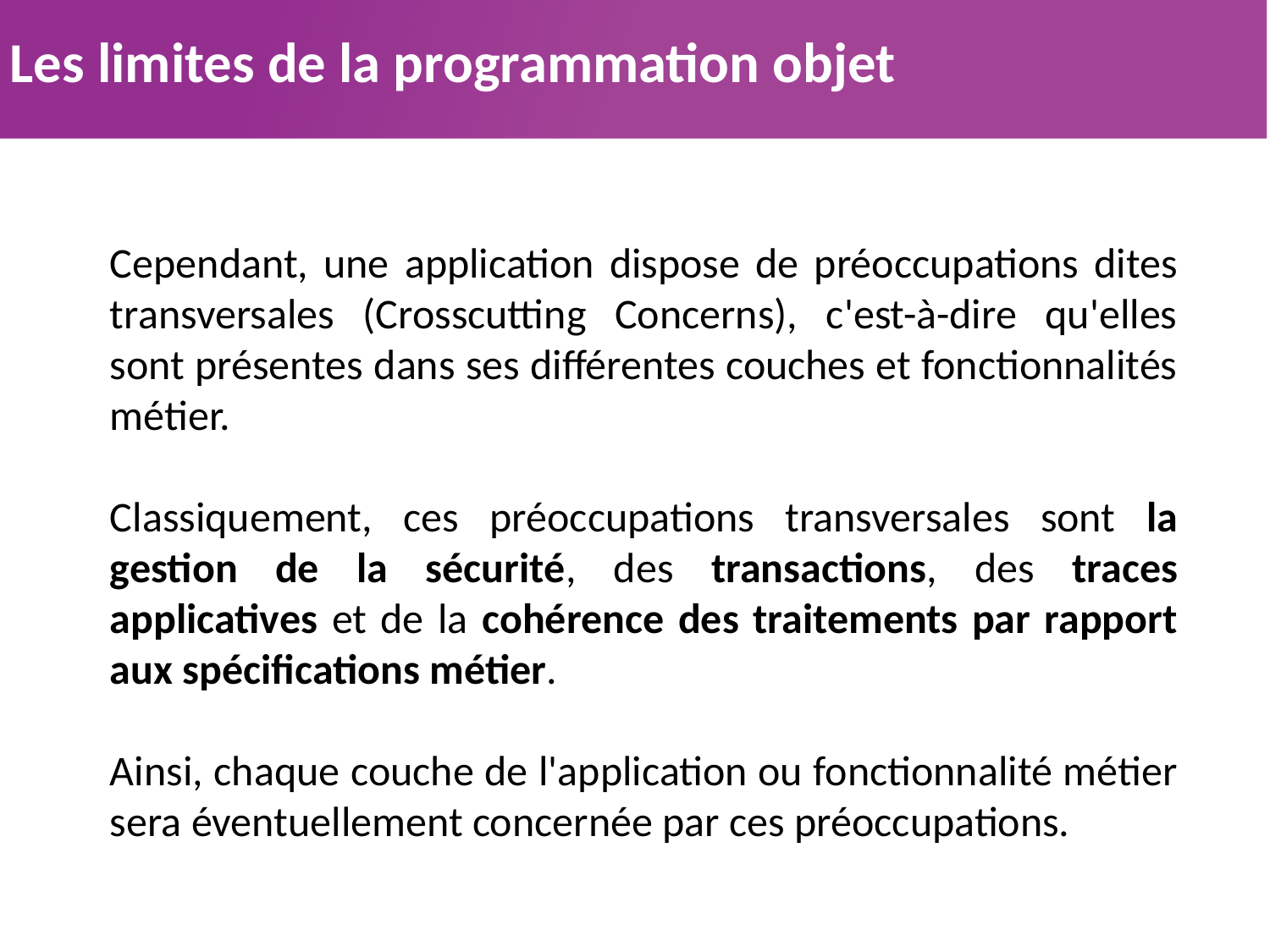

5. Les limites de la programmation objet

Cependant, une application dispose de préoccupations dites transversales (Crosscutting Concerns), c'est-à-dire qu'elles sont présentes dans ses différentes couches et fonctionnalités métier.

Classiquement, ces préoccupations transversales sont la gestion de la sécurité, des transactions, des traces applicatives et de la cohérence des traitements par rapport aux spécifications métier.

Ainsi, chaque couche de l'application ou fonctionnalité métier sera éventuellement concernée par ces préoccupations.